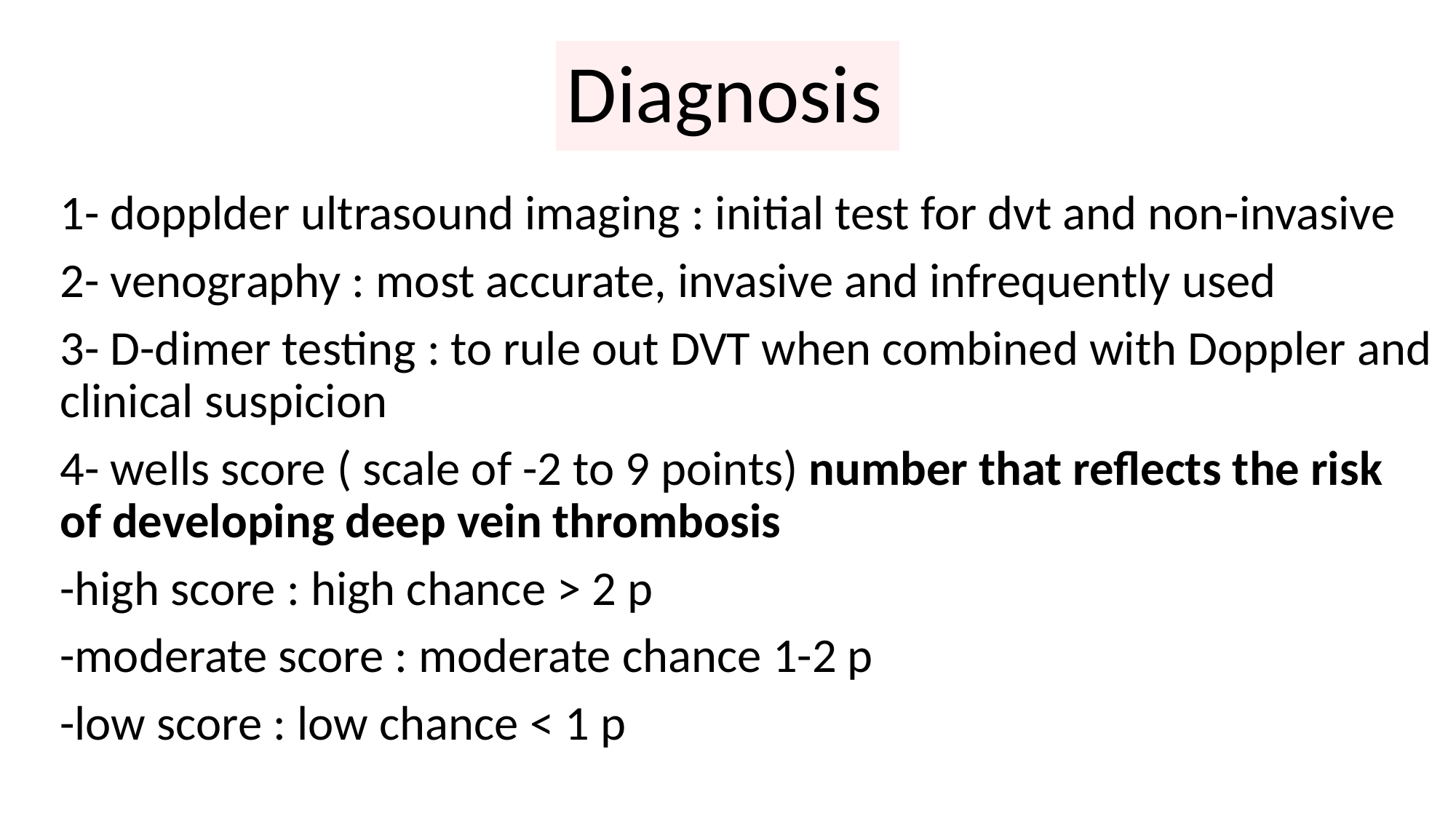

# Diagnosis
1- dopplder ultrasound imaging : initial test for dvt and non-invasive
2- venography : most accurate, invasive and infrequently used
3- D-dimer testing : to rule out DVT when combined with Doppler and clinical suspicion
4- wells score ( scale of -2 to 9 points) number that reflects the risk of developing deep vein thrombosis
-high score : high chance > 2 p
-moderate score : moderate chance 1-2 p
-low score : low chance < 1 p